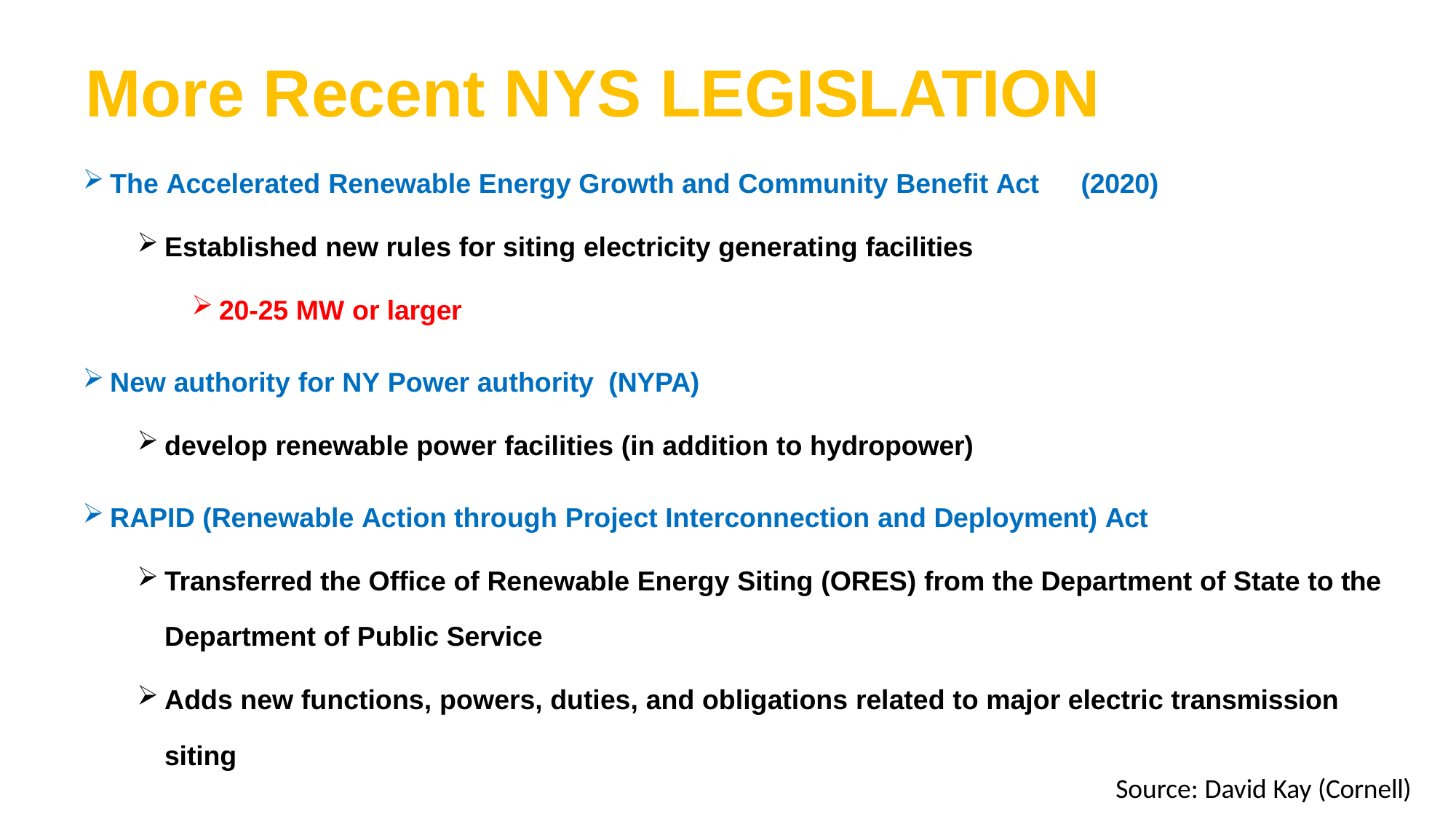

# More Recent NYS LEGISLATION
The Accelerated Renewable Energy Growth and Community Benefit Act	(2020)
Established new rules for siting electricity generating facilities
20-25 MW or larger

New authority for NY Power authority (NYPA)
develop renewable power facilities (in addition to hydropower)

RAPID (Renewable Action through Project Interconnection and Deployment) Act
Transferred the Office of Renewable Energy Siting (ORES) from the Department of State to the Department of Public Service
Adds new functions, powers, duties, and obligations related to major electric transmission siting
Source: David Kay (Cornell)